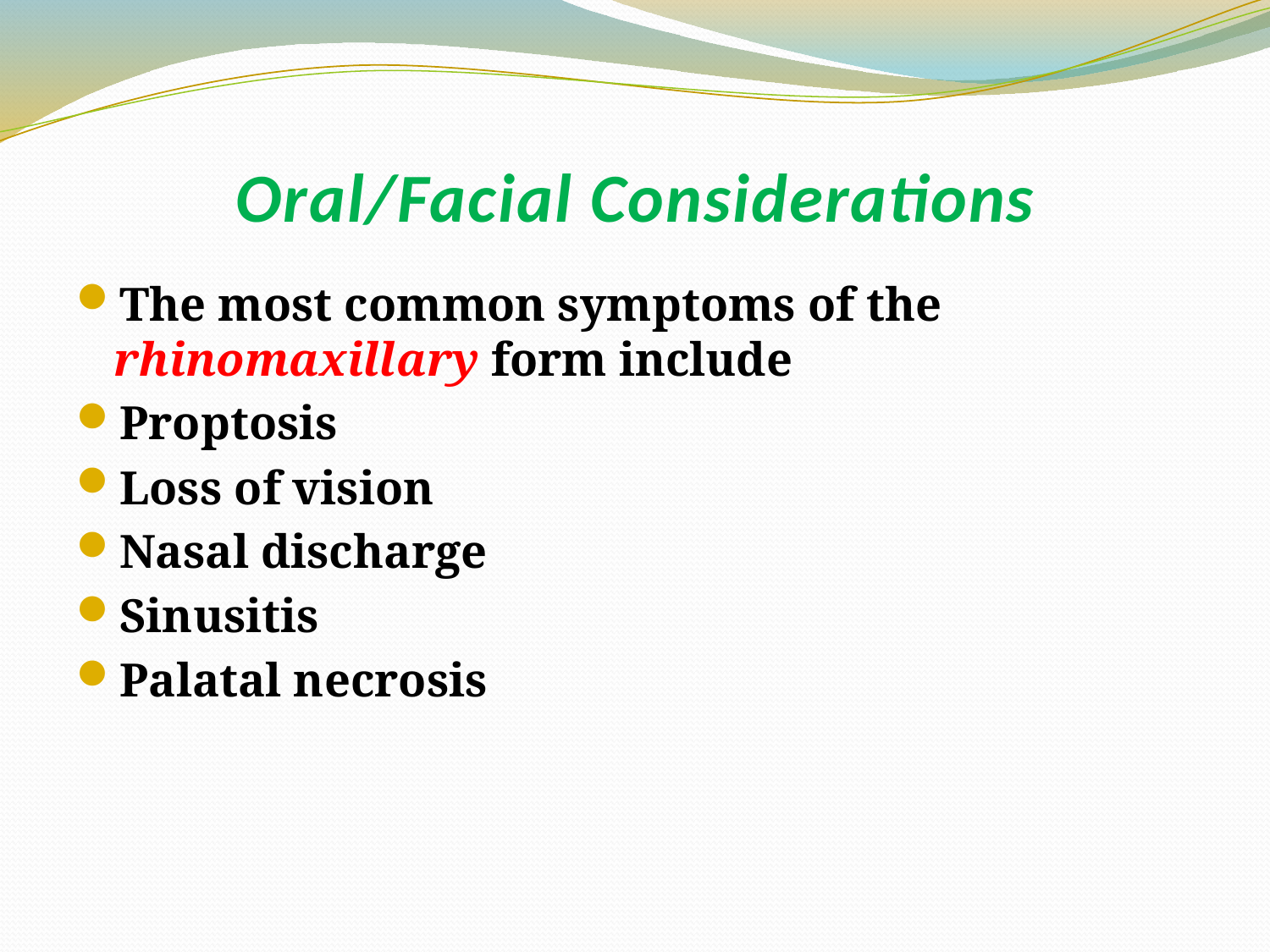

# Oral/Facial Considerations
The most common symptoms of the rhinomaxillary form include
Proptosis
Loss of vision
Nasal discharge
Sinusitis
Palatal necrosis